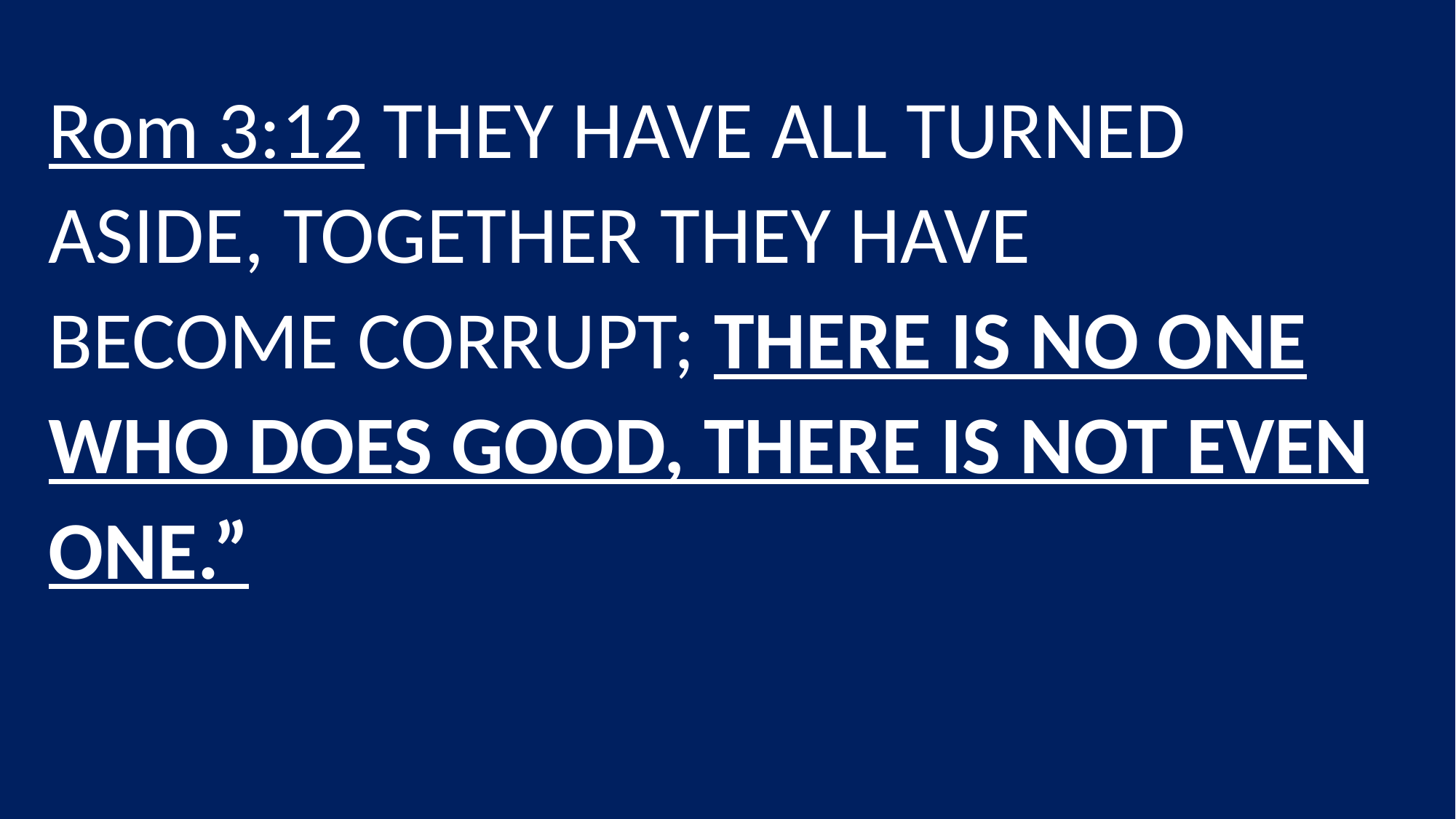

Rom 3:12 THEY HAVE ALL TURNED  ASIDE, TOGETHER THEY HAVE BECOME CORRUPT; THERE IS NO ONE WHO DOES GOOD, THERE IS NOT EVEN ONE.”